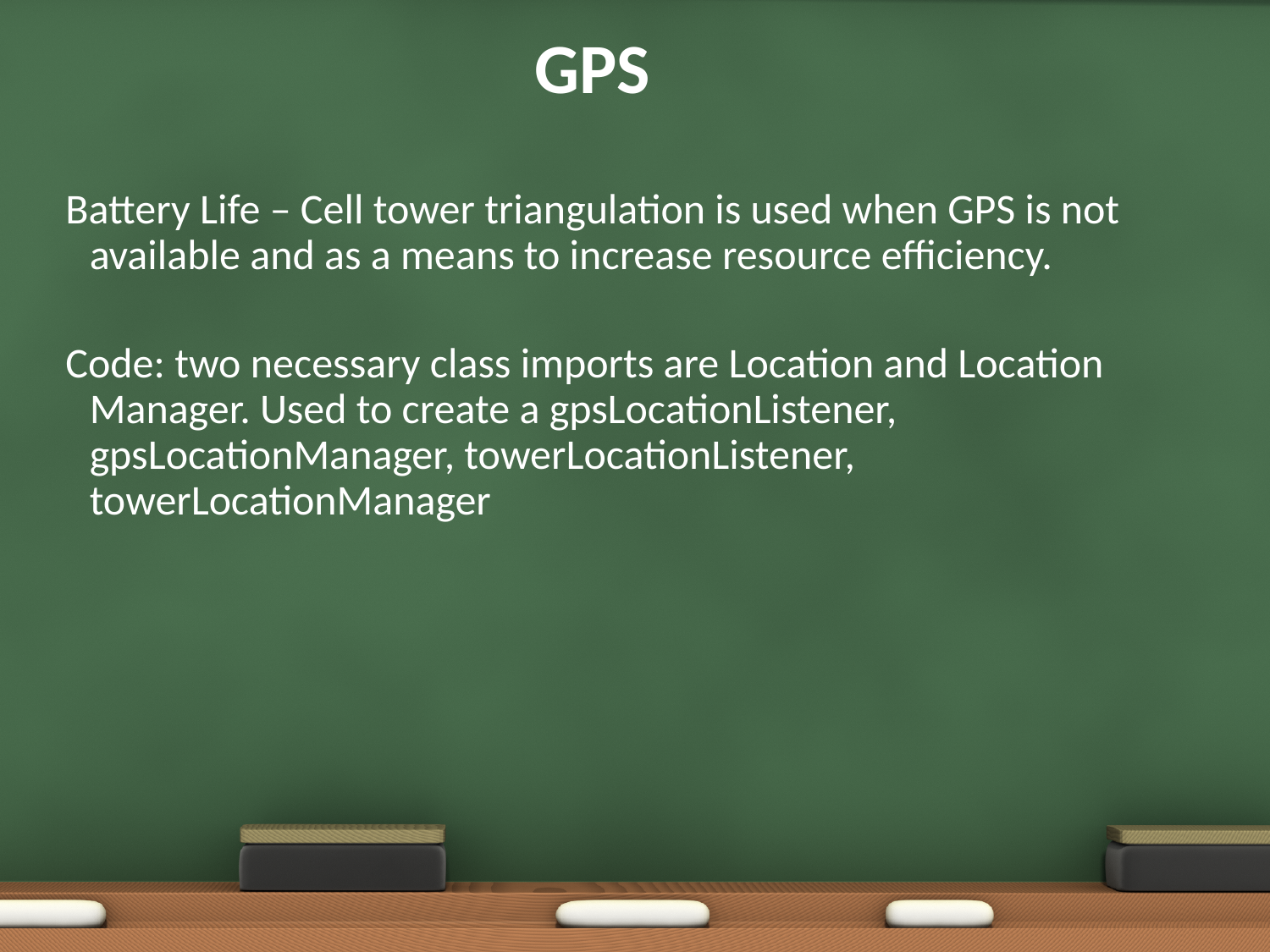

# GPS
Battery Life – Cell tower triangulation is used when GPS is not available and as a means to increase resource efficiency.

Code: two necessary class imports are Location and Location Manager. Used to create a gpsLocationListener, gpsLocationManager, towerLocationListener, towerLocationManager